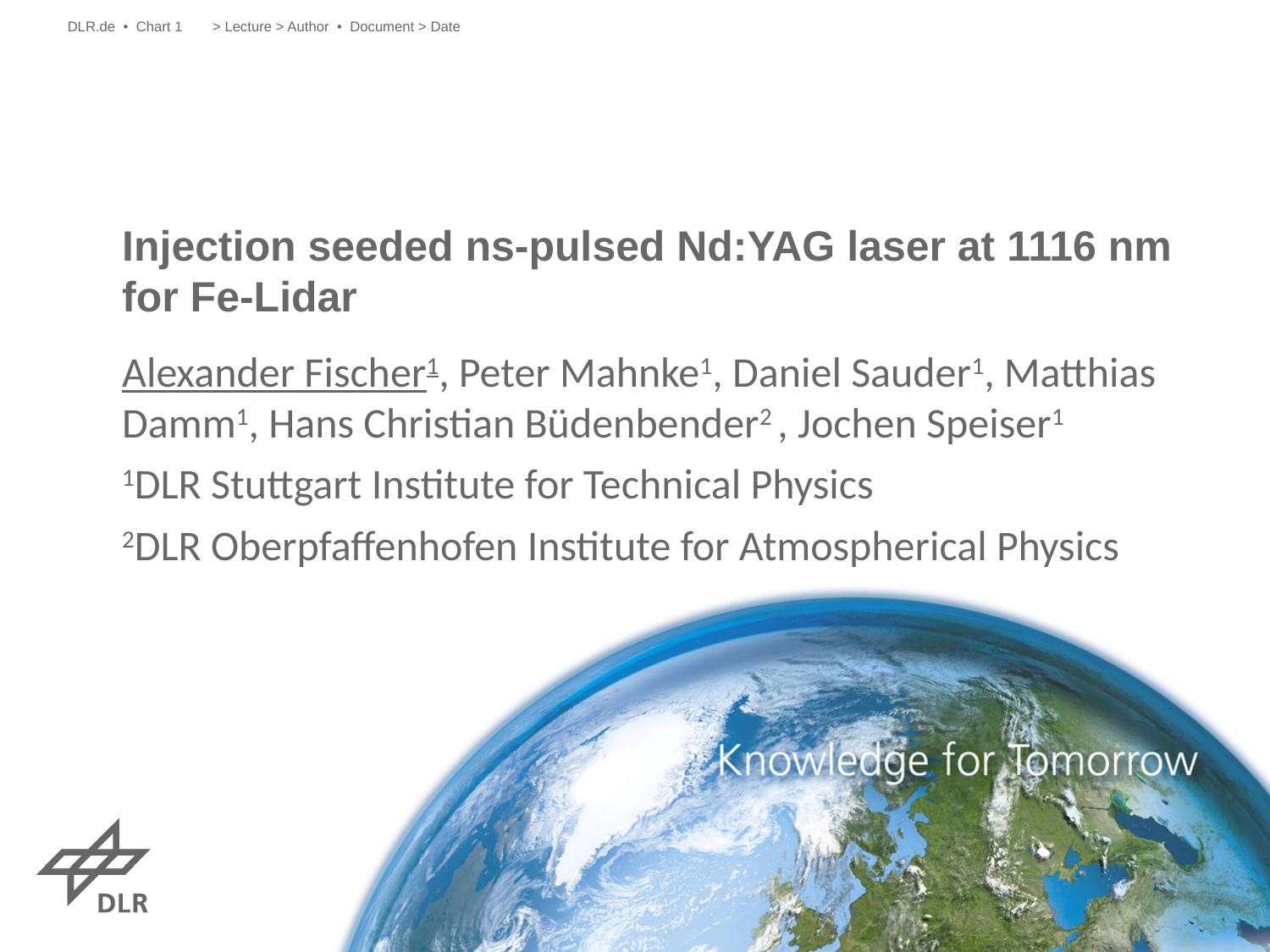

DLR.de  •  Chart 1
> Lecture > Author  •  Document > Date
# Injection seeded ns-pulsed Nd:YAG laser at 1116 nm for Fe-Lidar
Alexander Fischer1, Peter Mahnke1, Daniel Sauder1, Matthias Damm1, Hans Christian Büdenbender2 , Jochen Speiser1
1DLR Stuttgart Institute for Technical Physics
2DLR Oberpfaffenhofen Institute for Atmospherical Physics